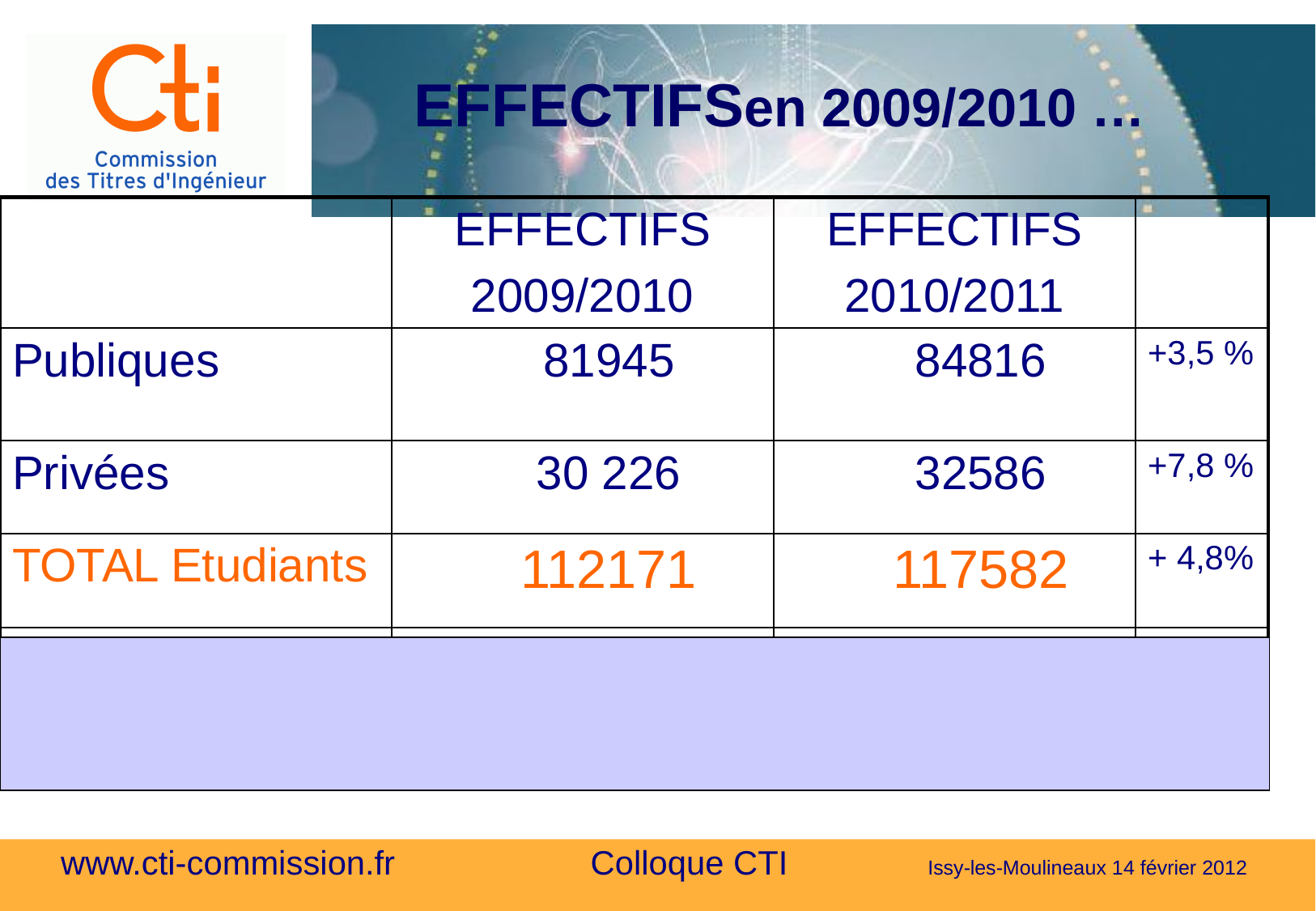

#
EFFECTIFSen 2009/2010 …
|  | EFFECTIFS 2009/2010 | EFFECTIFS 2010/2011 |  |
| --- | --- | --- | --- |
| Publiques | 81945 | 84816 | +3,5 % |
| Privées | 30 226 | 32586 | +7,8 % |
| TOTAL Etudiants | 112171 | 117582 | + 4,8% |
| + Apprentis | 11480 | > 12000 |  |
| Total élèves-ing. | 123651 | >129582 |  |